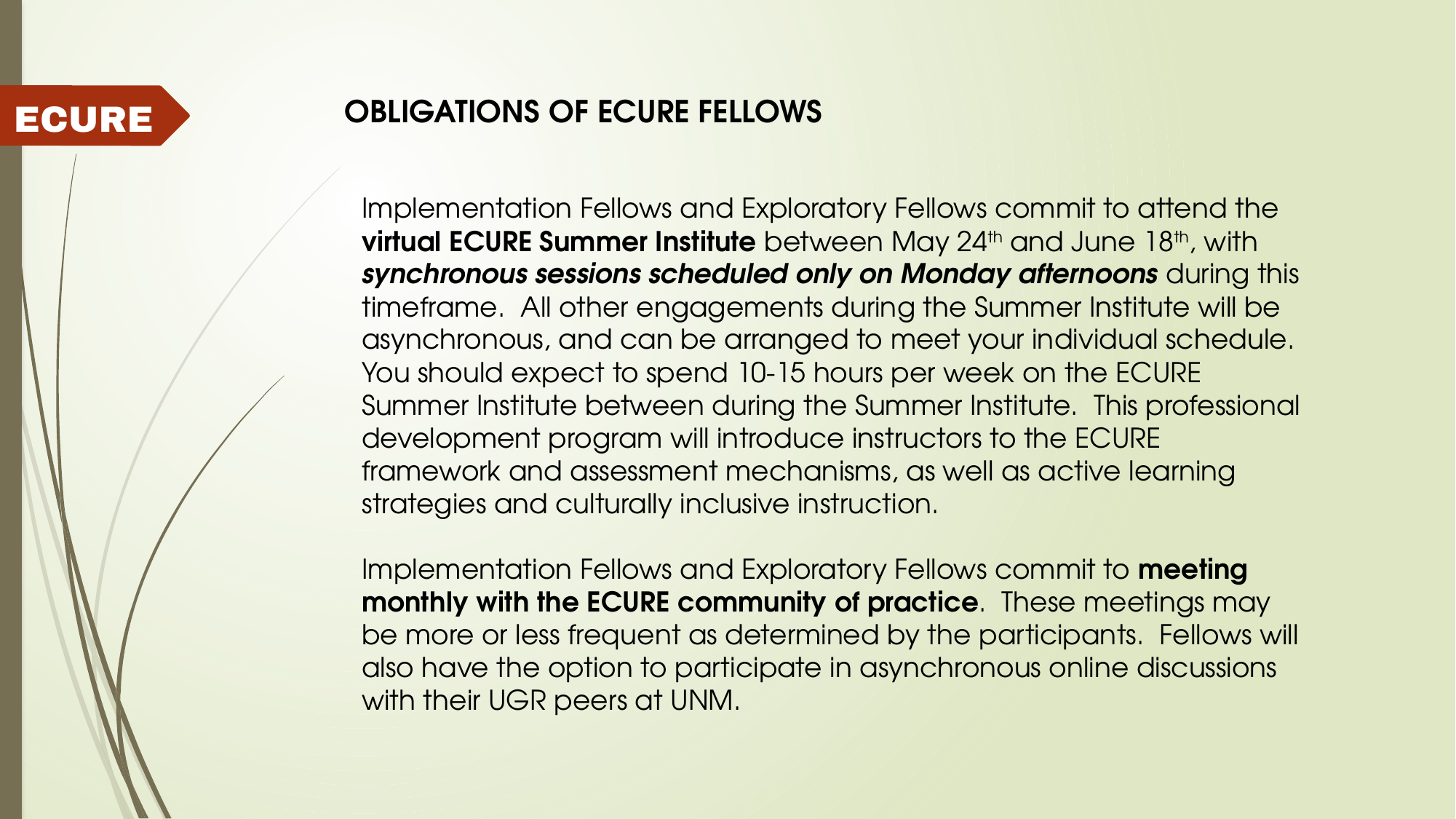

OBLIGATIONS OF ECURE FELLOWS
ECURE
Implementation Fellows and Exploratory Fellows commit to attend the virtual ECURE Summer Institute between May 24th and June 18th, with synchronous sessions scheduled only on Monday afternoons during this timeframe.  All other engagements during the Summer Institute will be asynchronous, and can be arranged to meet your individual schedule.  You should expect to spend 10-15 hours per week on the ECURE Summer Institute between during the Summer Institute.  This professional development program will introduce instructors to the ECURE framework and assessment mechanisms, as well as active learning strategies and culturally inclusive instruction.

Implementation Fellows and Exploratory Fellows commit to meeting monthly with the ECURE community of practice.  These meetings may be more or less frequent as determined by the participants.  Fellows will also have the option to participate in asynchronous online discussions with their UGR peers at UNM.